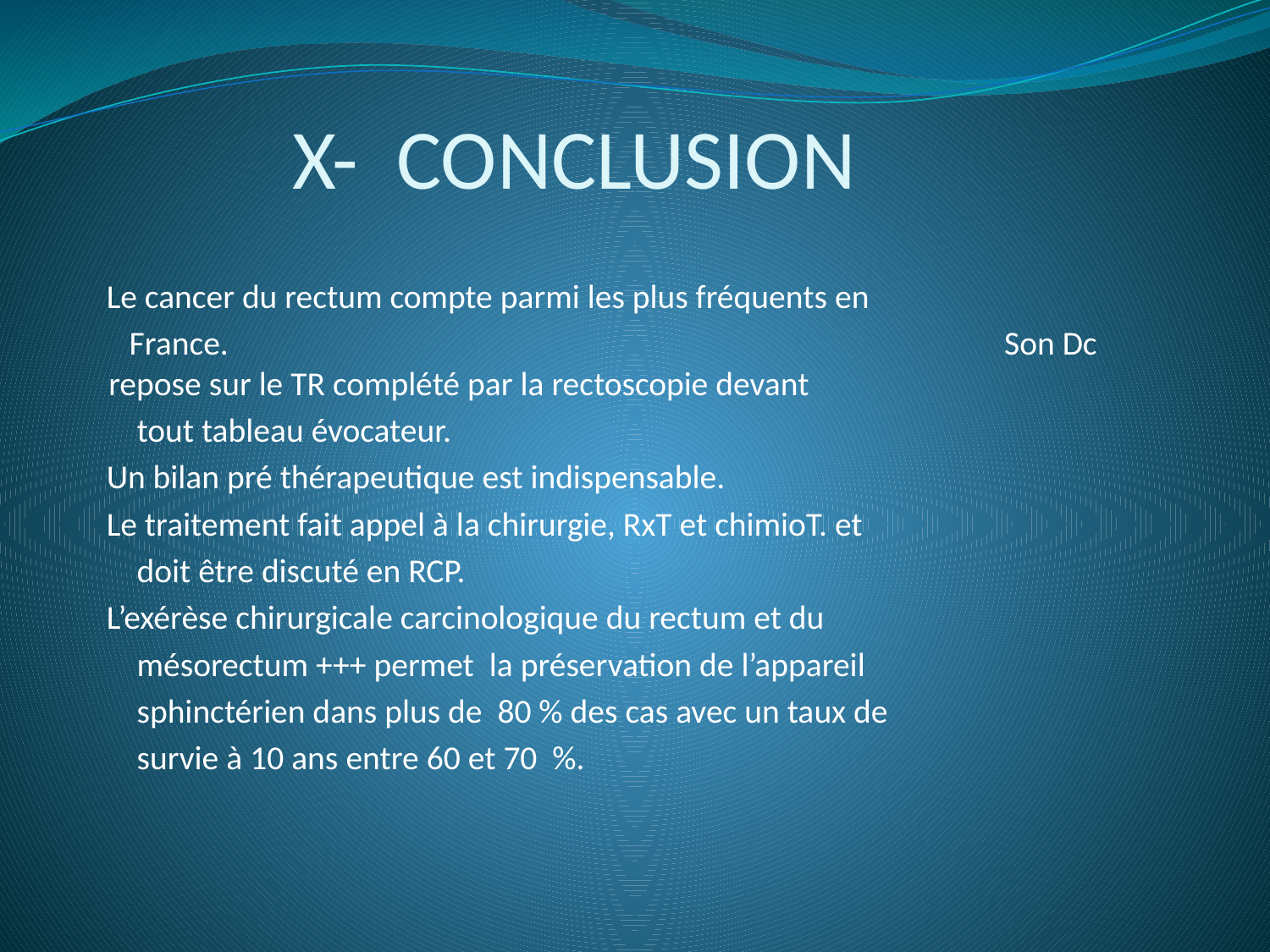

# X-  CONCLUSION
    Le cancer du rectum compte parmi les plus fréquents en
       France.                                                                                                      Son Dc  repose sur le TR complété par la rectoscopie devant
        tout tableau évocateur.
    Un bilan pré thérapeutique est indispensable.
    Le traitement fait appel à la chirurgie, RxT et chimioT. et
        doit être discuté en RCP.
    L’exérèse chirurgicale carcinologique du rectum et du
        mésorectum +++ permet  la préservation de l’appareil
        sphinctérien dans plus de  80 % des cas avec un taux de
        survie à 10 ans entre 60 et 70  %.